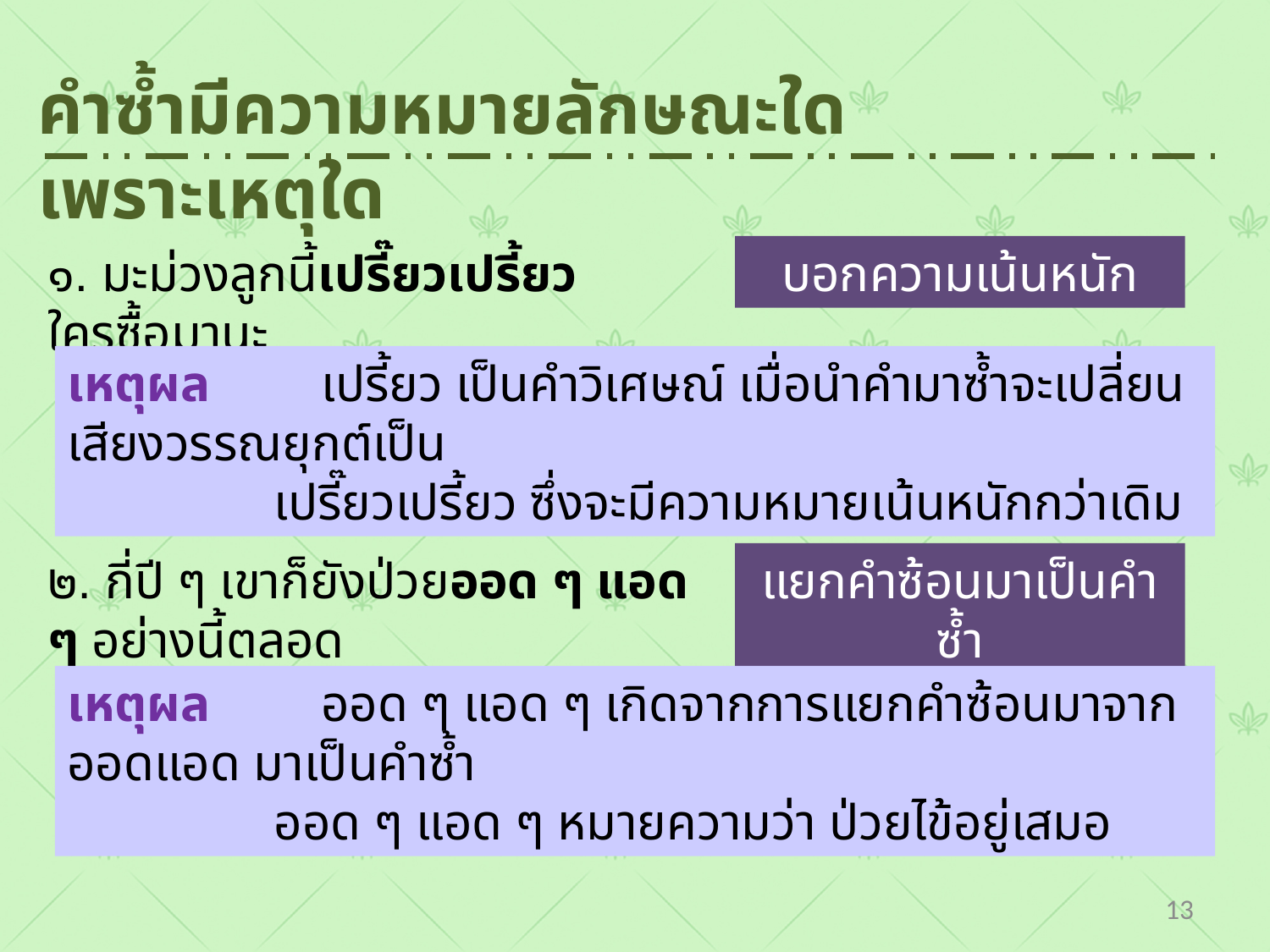

คำซ้ำมีความหมายลักษณะใด เพราะเหตุใด
บอกความเน้นหนัก
๑. มะม่วงลูกนี้เปรี๊ยวเปรี้ยว ใครซื้อมานะ
เหตุผล	เปรี้ยว เป็นคำวิเศษณ์ เมื่อนำคำมาซ้ำจะเปลี่ยนเสียงวรรณยุกต์เป็น
                เปรี๊ยวเปรี้ยว ซึ่งจะมีความหมายเน้นหนักกว่าเดิม
แยกคำซ้อนมาเป็นคำซ้ำ
๒. กี่ปี ๆ เขาก็ยังป่วยออด ๆ แอด ๆ อย่างนี้ตลอด
เหตุผล	ออด ๆ แอด ๆ เกิดจากการแยกคำซ้อนมาจาก ออดแอด มาเป็นคำซ้ำ
                ออด ๆ แอด ๆ หมายความว่า ป่วยไข้อยู่เสมอ
13